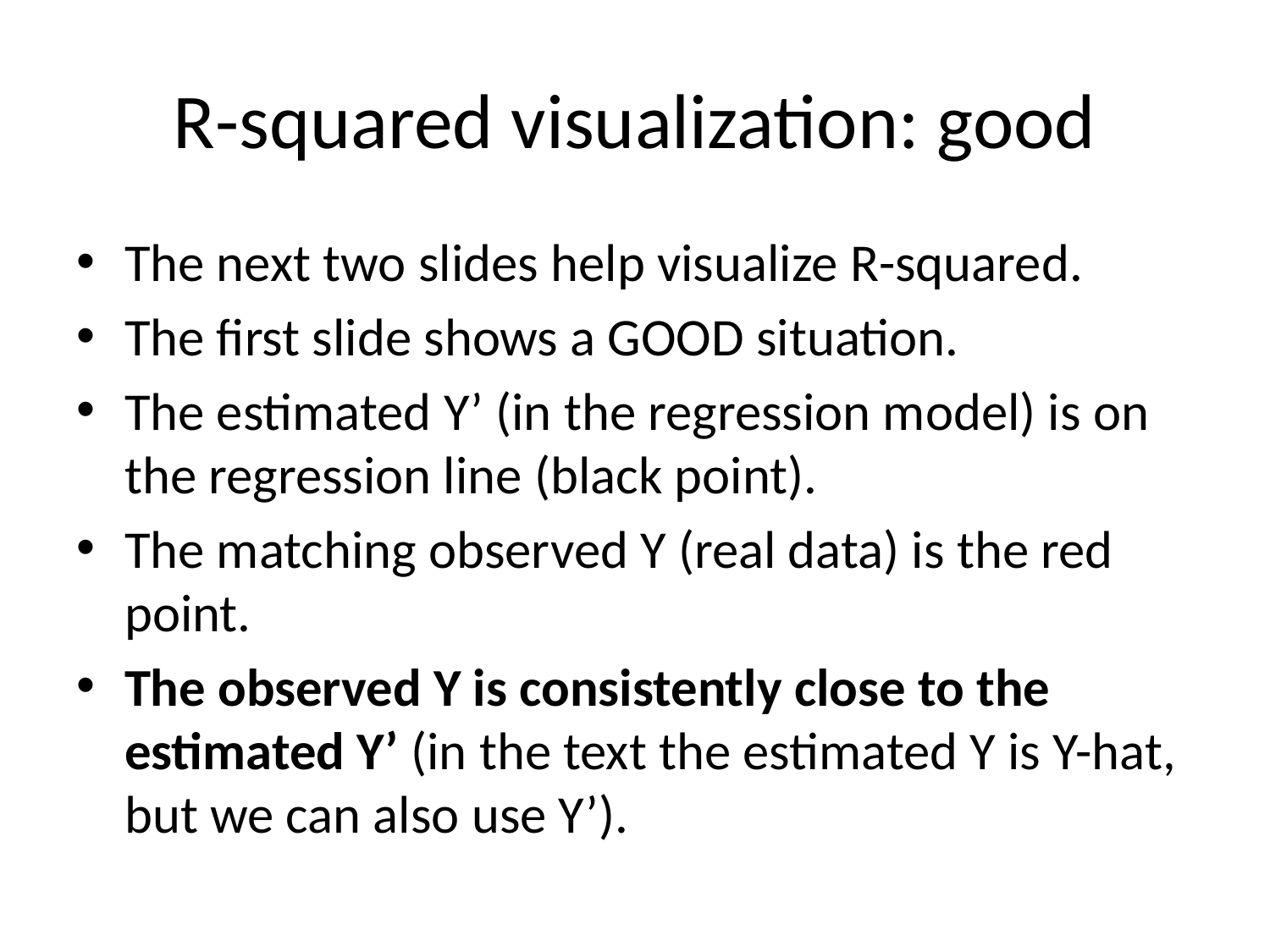

# R-squared visualization: good
The next two slides help visualize R-squared.
The first slide shows a GOOD situation.
The estimated Y’ (in the regression model) is on the regression line (black point).
The matching observed Y (real data) is the red point.
The observed Y is consistently close to the estimated Y’ (in the text the estimated Y is Y-hat, but we can also use Y’).